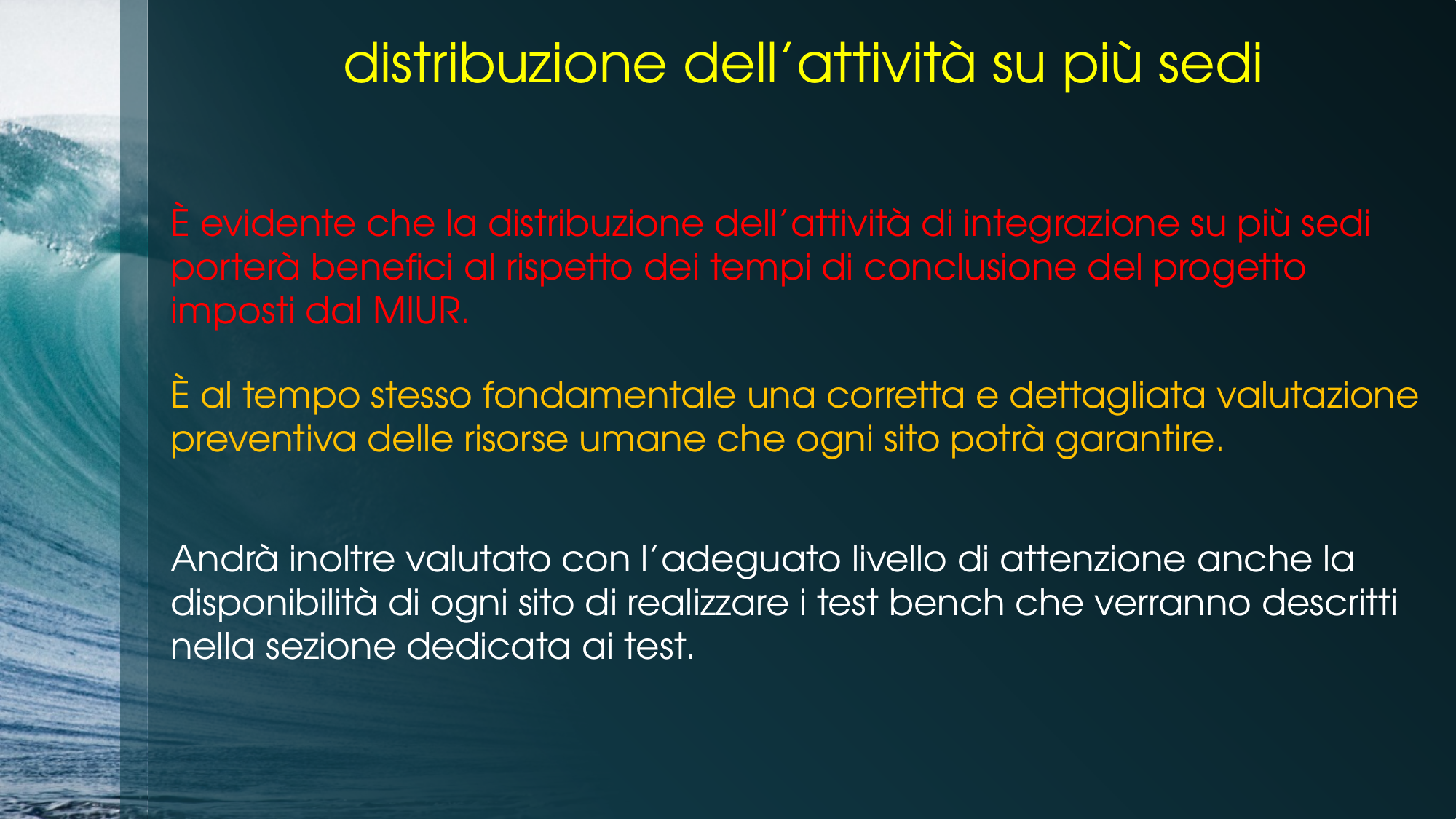

# distribuzione dell’attività su più sedi
È evidente che la distribuzione dell’attività di integrazione su più sedi porterà benefici al rispetto dei tempi di conclusione del progetto imposti dal MIUR.
È al tempo stesso fondamentale una corretta e dettagliata valutazione preventiva delle risorse umane che ogni sito potrà garantire.
Andrà inoltre valutato con l’adeguato livello di attenzione anche la disponibilità di ogni sito di realizzare i test bench che verranno descritti nella sezione dedicata ai test.